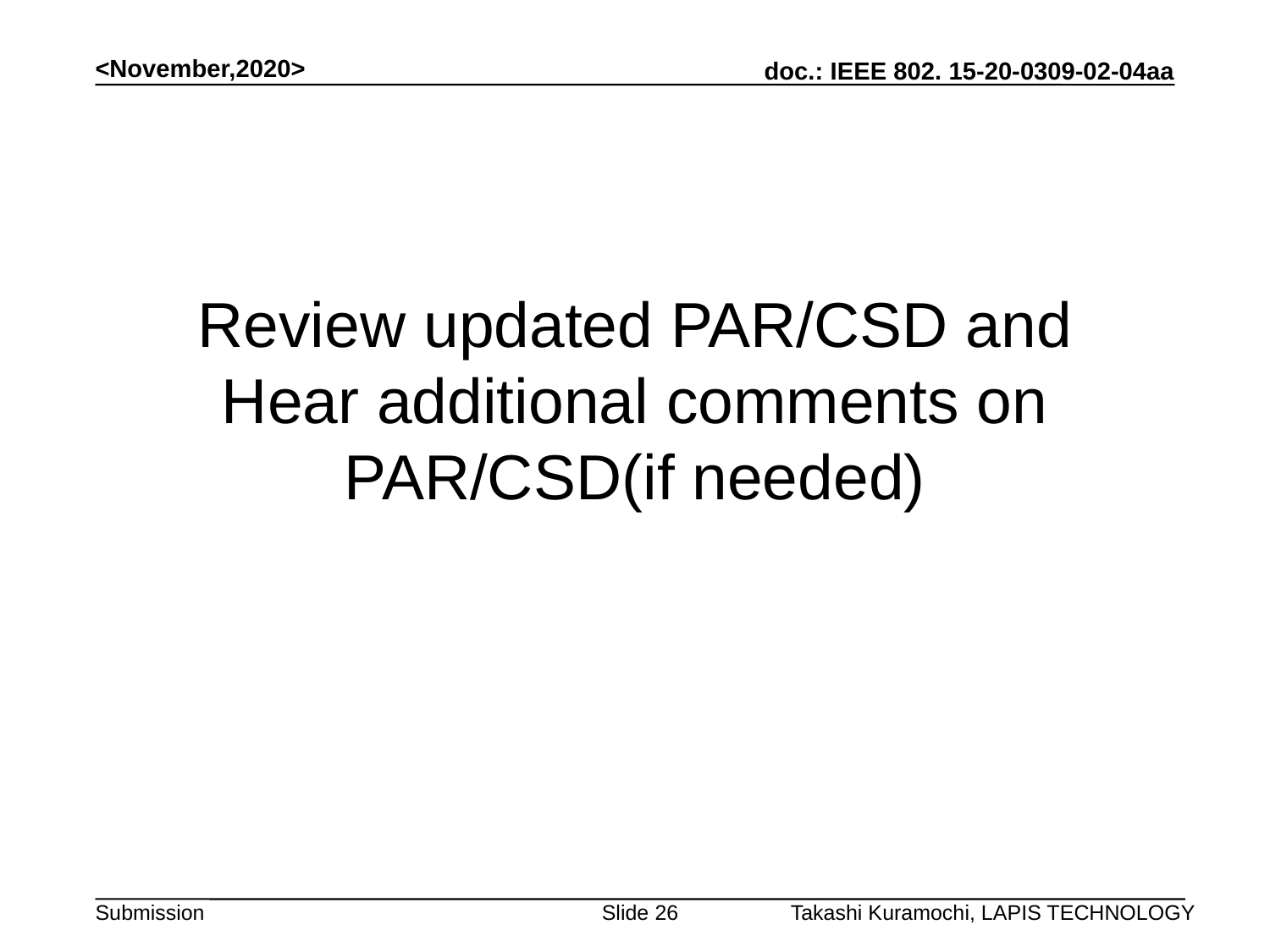

<November,2020>
# Review updated PAR/CSD and Hear additional comments on PAR/CSD(if needed)
Slide 26
Takashi Kuramochi, LAPIS TECHNOLOGY